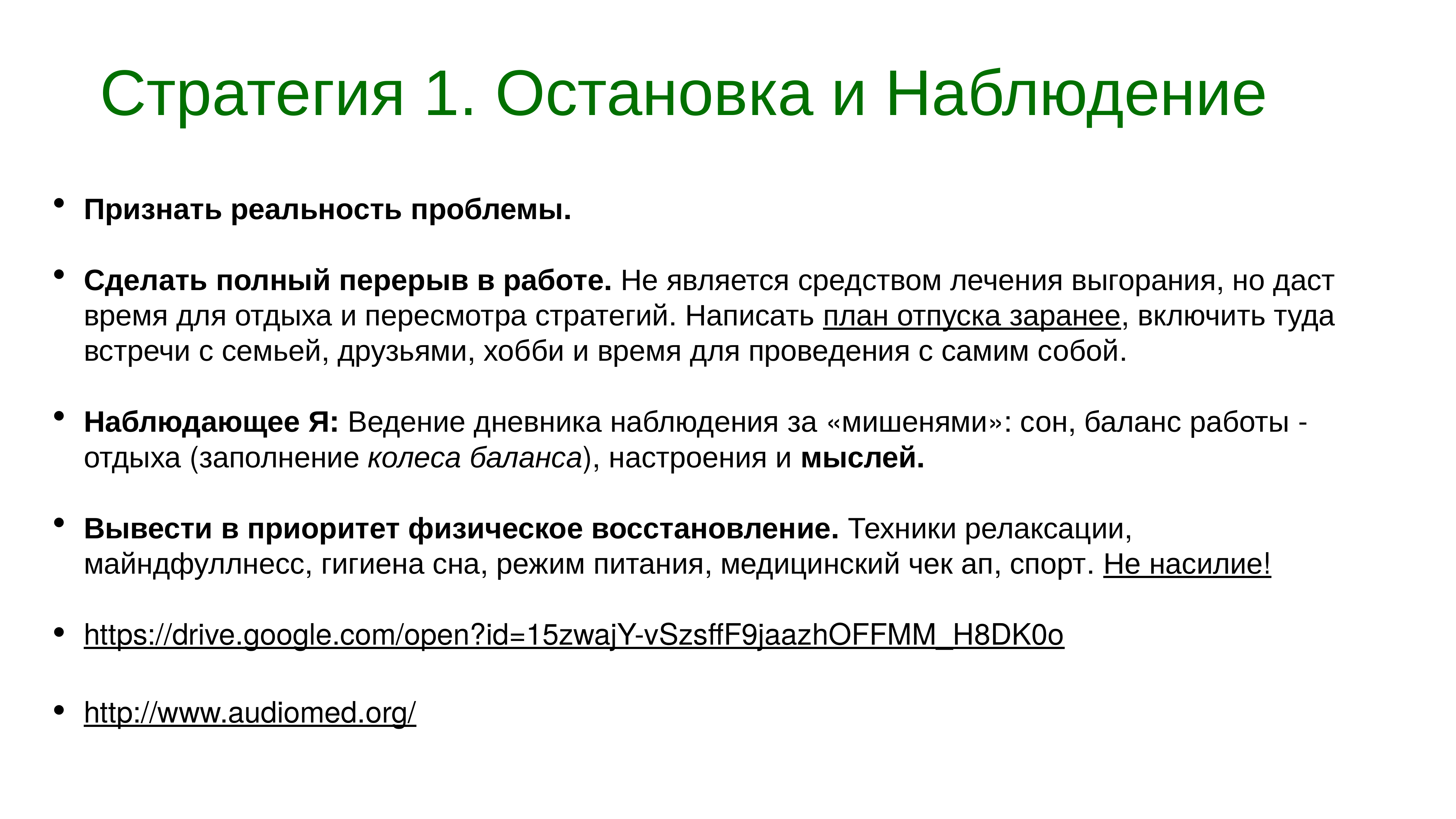

# Стратегия 1. Остановка и Наблюдение
Признать реальность проблемы.
Сделать полный перерыв в работе. Не является средством лечения выгорания, но даст время для отдыха и пересмотра стратегий. Написать план отпуска заранее, включить туда встречи с семьей, друзьями, хобби и время для проведения с самим собой.
Наблюдающее Я: Ведение дневника наблюдения за «мишенями»: сон, баланс работы - отдыха (заполнение колеса баланса), настроения и мыслей.
Вывести в приоритет физическое восстановление. Техники релаксации, майндфуллнесс, гигиена сна, режим питания, медицинский чек ап, спорт. Не насилие!
https://drive.google.com/open?id=15zwajY-vSzsffF9jaazhOFFMM_H8DK0o
http://www.audiomed.org/